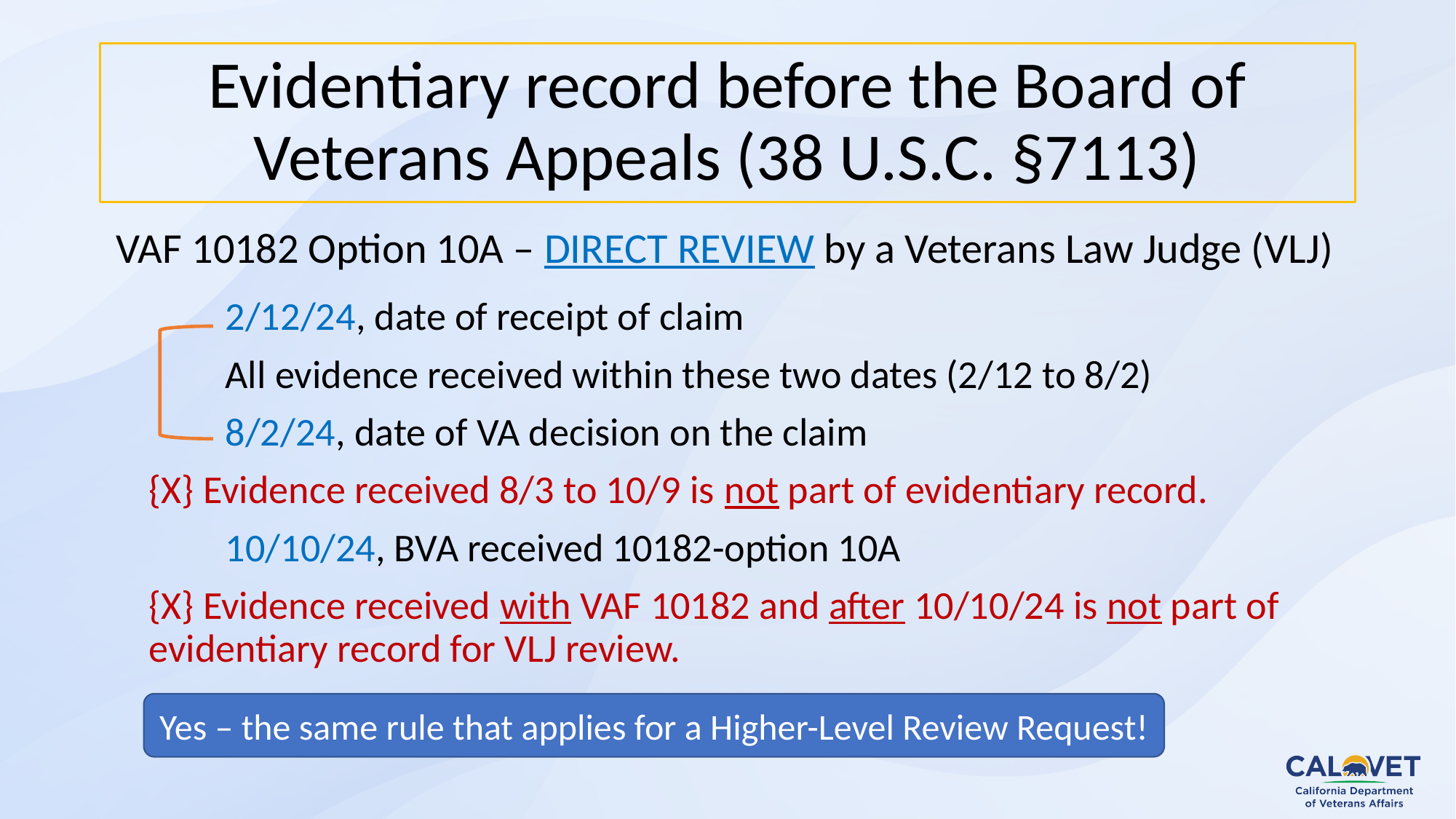

# Evidentiary record before the Board of Veterans Appeals (38 U.S.C. §7113)
VAF 10182 Option 10A – Direct Review by a Veterans Law Judge (VLJ)
	2/12/24, date of receipt of claim
	All evidence received within these two dates (2/12 to 8/2)
	8/2/24, date of VA decision on the claim
{X} Evidence received 8/3 to 10/9 is not part of evidentiary record.
	10/10/24, BVA received 10182-option 10A
{X} Evidence received with VAF 10182 and after 10/10/24 is not part of evidentiary record for VLJ review.

Yes – the same rule that applies for a Higher-Level Review Request!